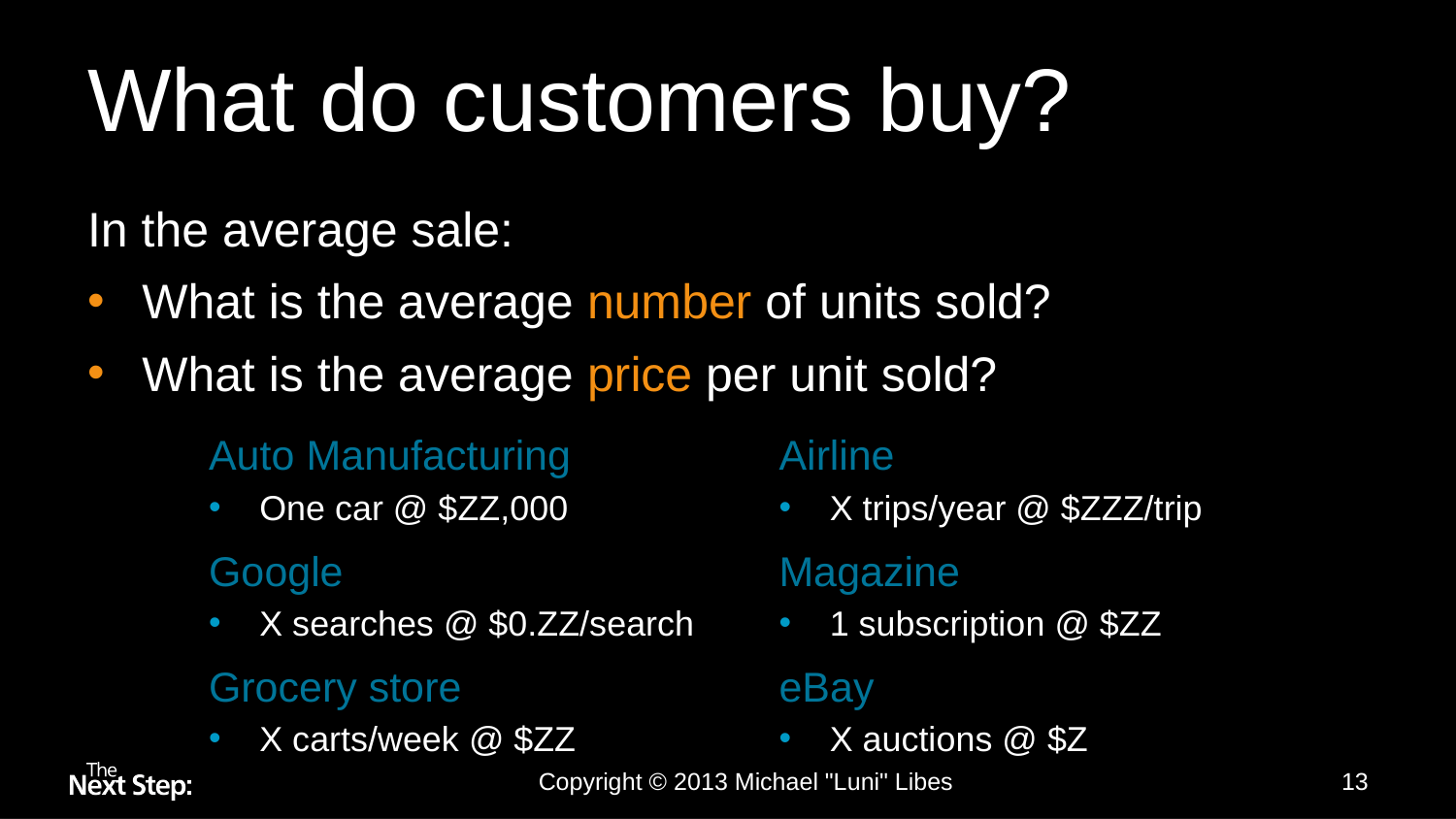

# What do customers buy?
In the average sale:
What is the average number of units sold?
What is the average price per unit sold?
Auto Manufacturing
One car @ $ZZ,000
Google
X searches @ $0.ZZ/search
Grocery store
X carts/week @ $ZZ

Airline
X trips/year @ $ZZZ/trip
Magazine
1 subscription @ $ZZ
eBay
X auctions @ $Z

Copyright © 2013 Michael "Luni" Libes
13